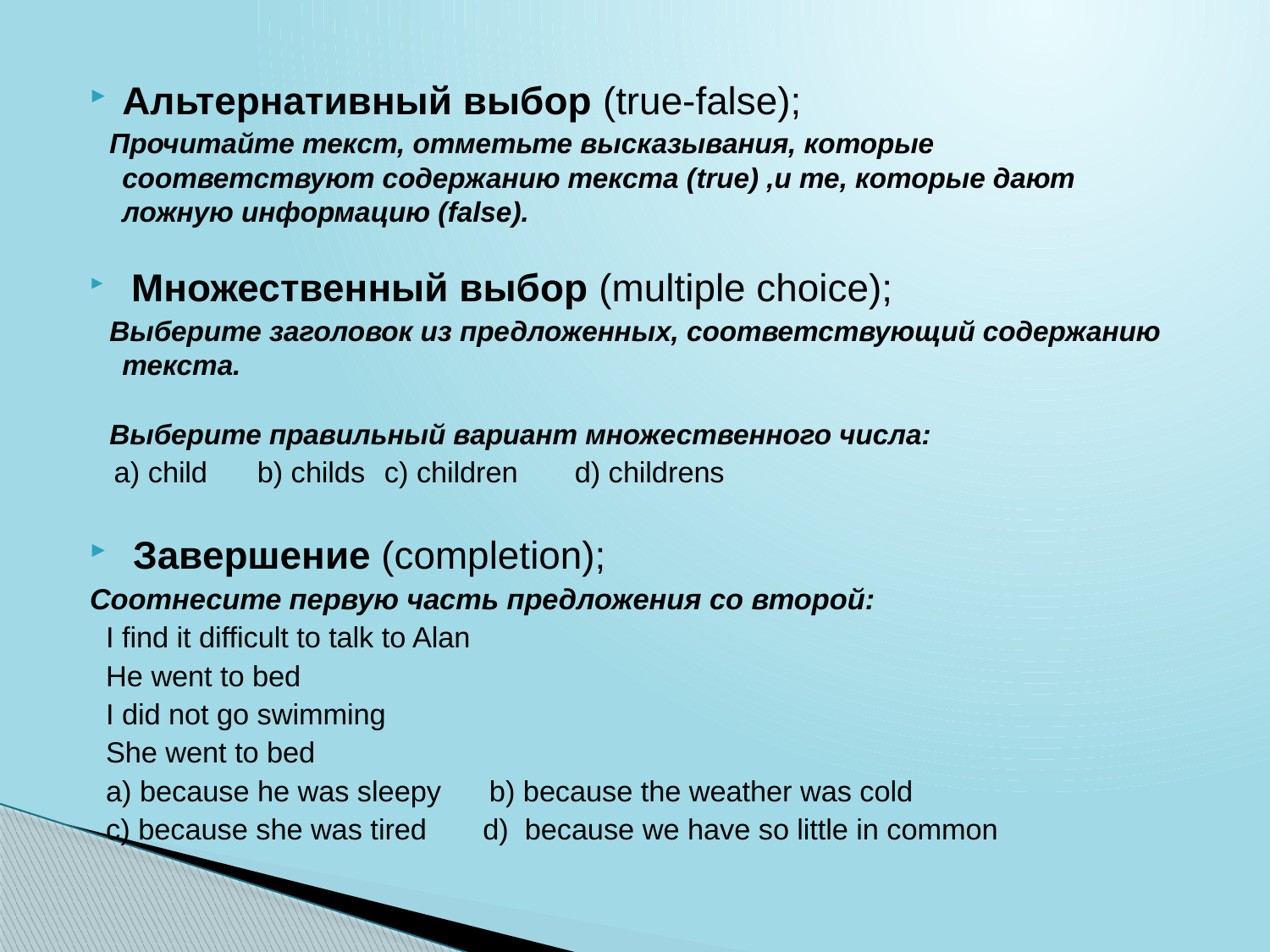

Альтернативный выбор (true-false);
   Прочитайте текст, отметьте высказывания, которые соответствуют содержанию текста (true) ,и те, которые дают ложную информацию (false).

 Множественный выбор (multiple choice);
   Выберите заголовок из предложенных, соответствующий содержанию текста.

   Выберите правильный вариант множественного числа:
   а) child		 b) childs	 с) children	 d) childrens

 Завершение (completion);
Соотнесите первую часть предложения со второй:
  I find it difficult to talk to Alan
  He went to bed
  I did not go swimming
  She went to bed
  a) because he was sleepy      b) because the weather was cold
  c) because she was tired       d)  because we have so little in common